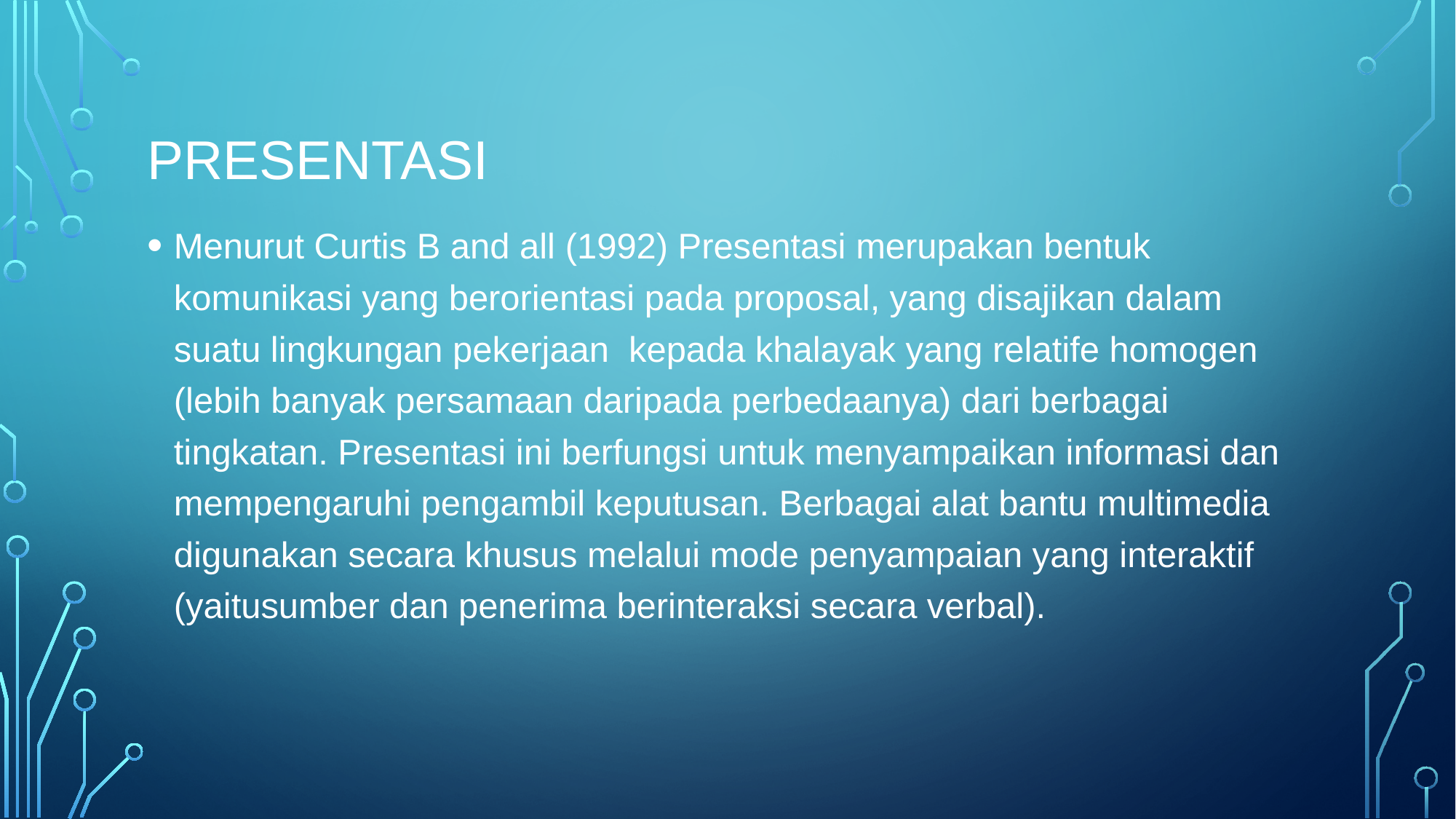

# Presentasi
Menurut Curtis B and all (1992) Presentasi merupakan bentuk komunikasi yang berorientasi pada proposal, yang disajikan dalam suatu lingkungan pekerjaan  kepada khalayak yang relatife homogen (lebih banyak persamaan daripada perbedaanya) dari berbagai tingkatan. Presentasi ini berfungsi untuk menyampaikan informasi dan mempengaruhi pengambil keputusan. Berbagai alat bantu multimedia digunakan secara khusus melalui mode penyampaian yang interaktif (yaitusumber dan penerima berinteraksi secara verbal).